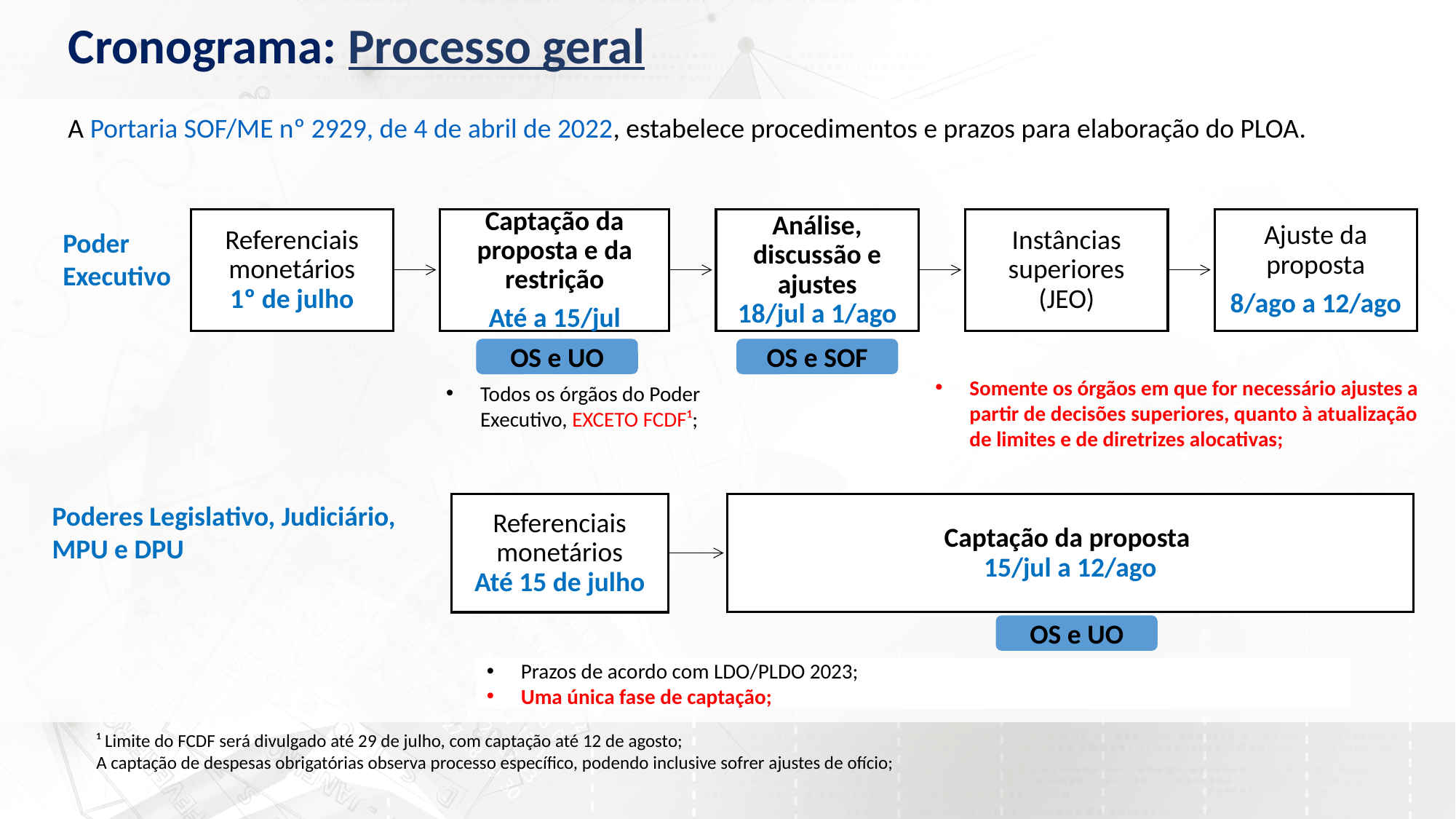

Cronograma: Processo geral
A Portaria SOF/ME nº 2929, de 4 de abril de 2022, estabelece procedimentos e prazos para elaboração do PLOA.

Referenciais monetários
1º de julho

Captação da proposta e da restrição
Até a 15/jul

Análise, discussão e ajustes
18/jul a 1/ago

Instâncias superiores (JEO)
Ajuste da proposta
8/ago a 12/ago
Poder Executivo
OS e SOF
OS e UO
Somente os órgãos em que for necessário ajustes a partir de decisões superiores, quanto à atualização de limites e de diretrizes alocativas;
Todos os órgãos do Poder Executivo, EXCETO FCDF¹;
Poderes Legislativo, Judiciário, MPU e DPU

Referenciais monetários
Até 15 de julho
Captação da proposta
15/jul a 12/ago
OS e UO
Prazos de acordo com LDO/PLDO 2023;
Uma única fase de captação;
¹ Limite do FCDF será divulgado até 29 de julho, com captação até 12 de agosto;
A captação de despesas obrigatórias observa processo específico, podendo inclusive sofrer ajustes de ofício;